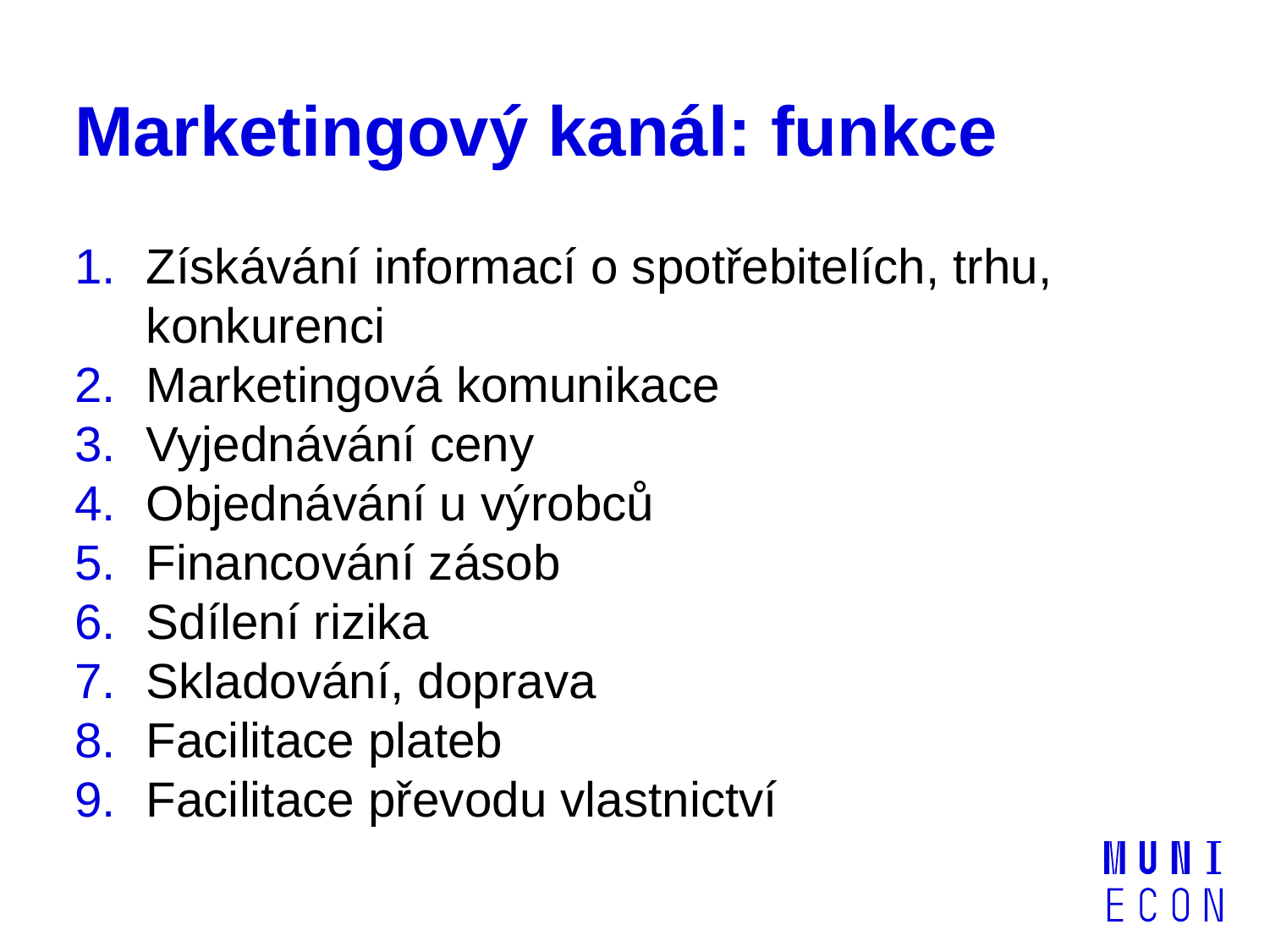

# Marketingový kanál: funkce
Získávání informací o spotřebitelích, trhu, konkurenci
Marketingová komunikace
Vyjednávání ceny
Objednávání u výrobců
Financování zásob
Sdílení rizika
Skladování, doprava
Facilitace plateb
Facilitace převodu vlastnictví